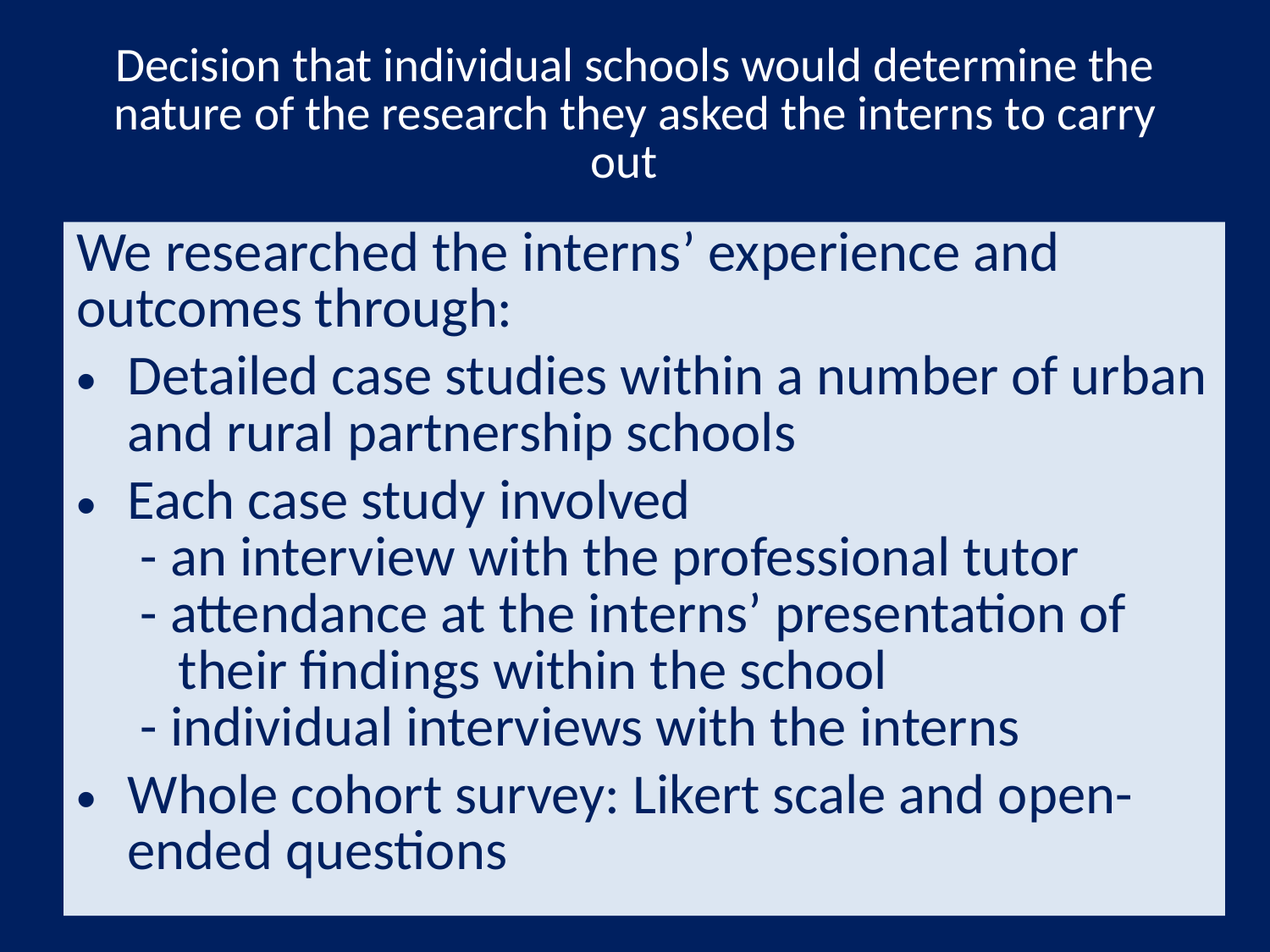

# Decision that individual schools would determine the nature of the research they asked the interns to carry out
We researched the interns’ experience and outcomes through:
Detailed case studies within a number of urban and rural partnership schools
Each case study involved
 - an interview with the professional tutor
 - attendance at the interns’ presentation of
    their findings within the school
 - individual interviews with the interns
Whole cohort survey: Likert scale and open-ended questions